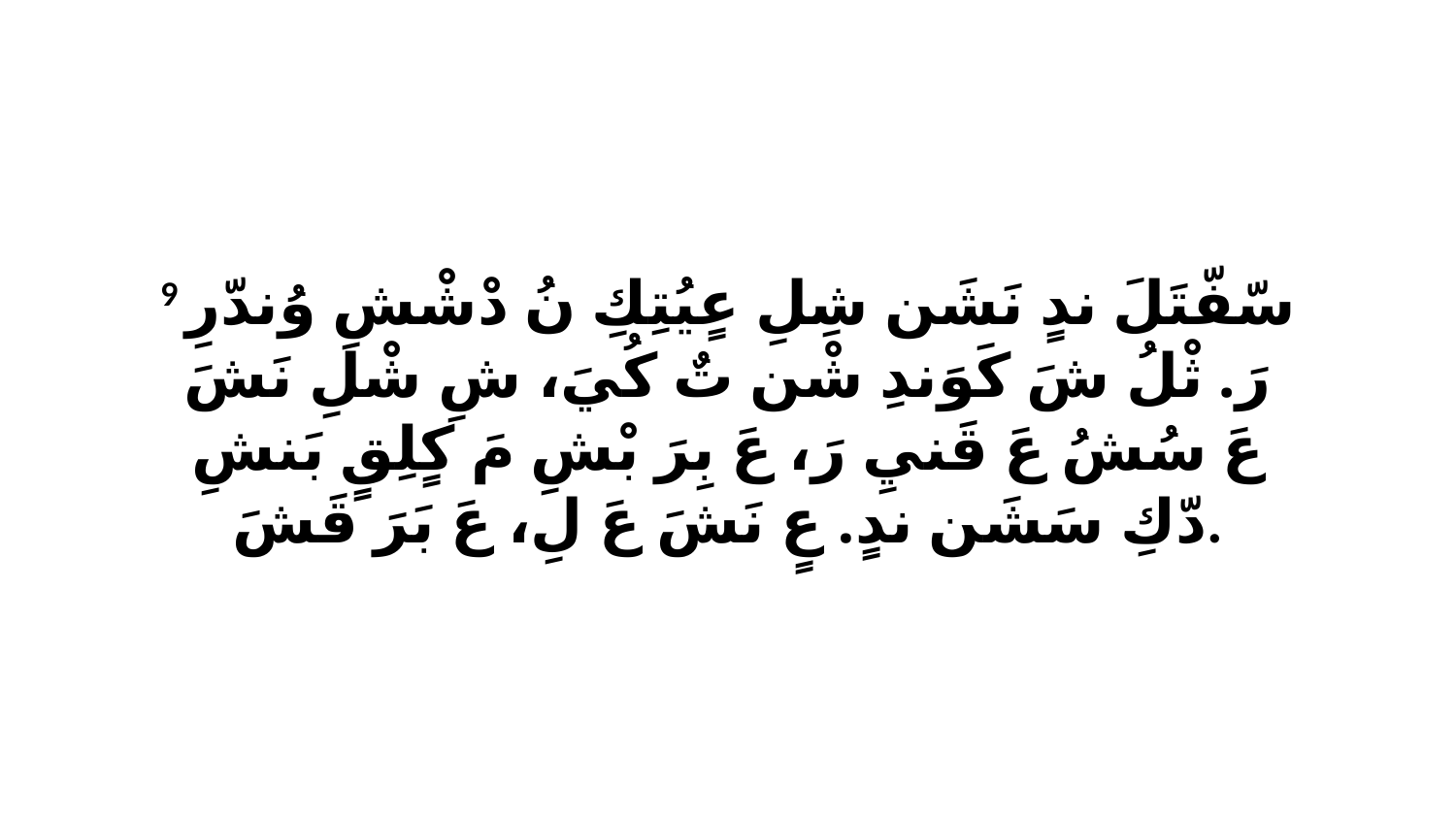

9 سّفّتَلَ ندٍ نَشَن شِلِ عٍيُتِكِ نُ دْشْشِ وُندّرِ رَ. ثْلُ شَ كَوَندِ شْن تٌ كُيَ، شِ شْلِ نَشَ عَ سُشُ عَ قَنيِ رَ، عَ بِرَ بْشِ مَ كٍلِقٍ بَنشِ دّكِ سَشَن ندٍ. عٍ نَشَ عَ لِ، عَ بَرَ قَشَ.